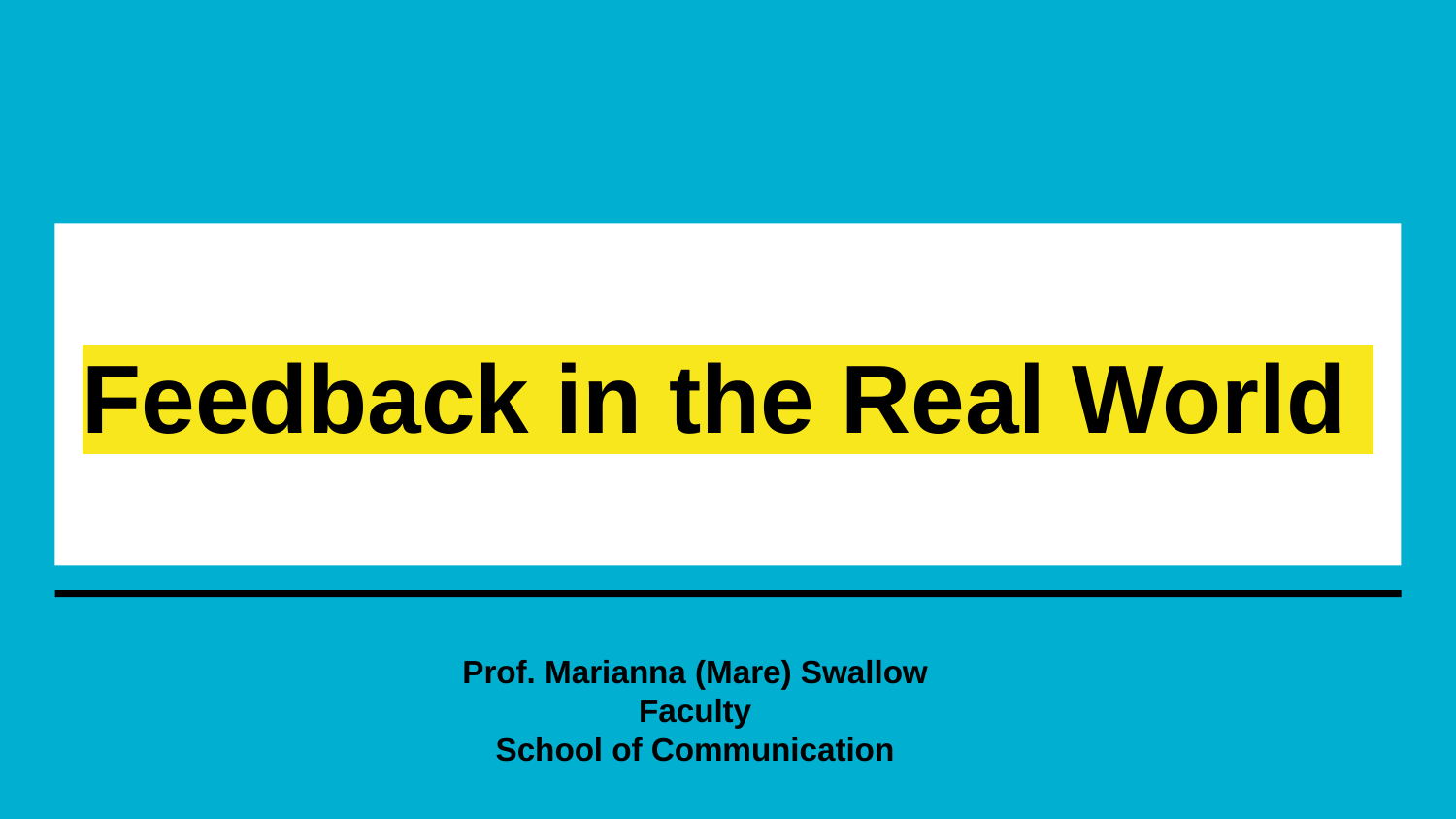

# Feedback in the Real World
Prof. Marianna (Mare) Swallow
Faculty
School of Communication